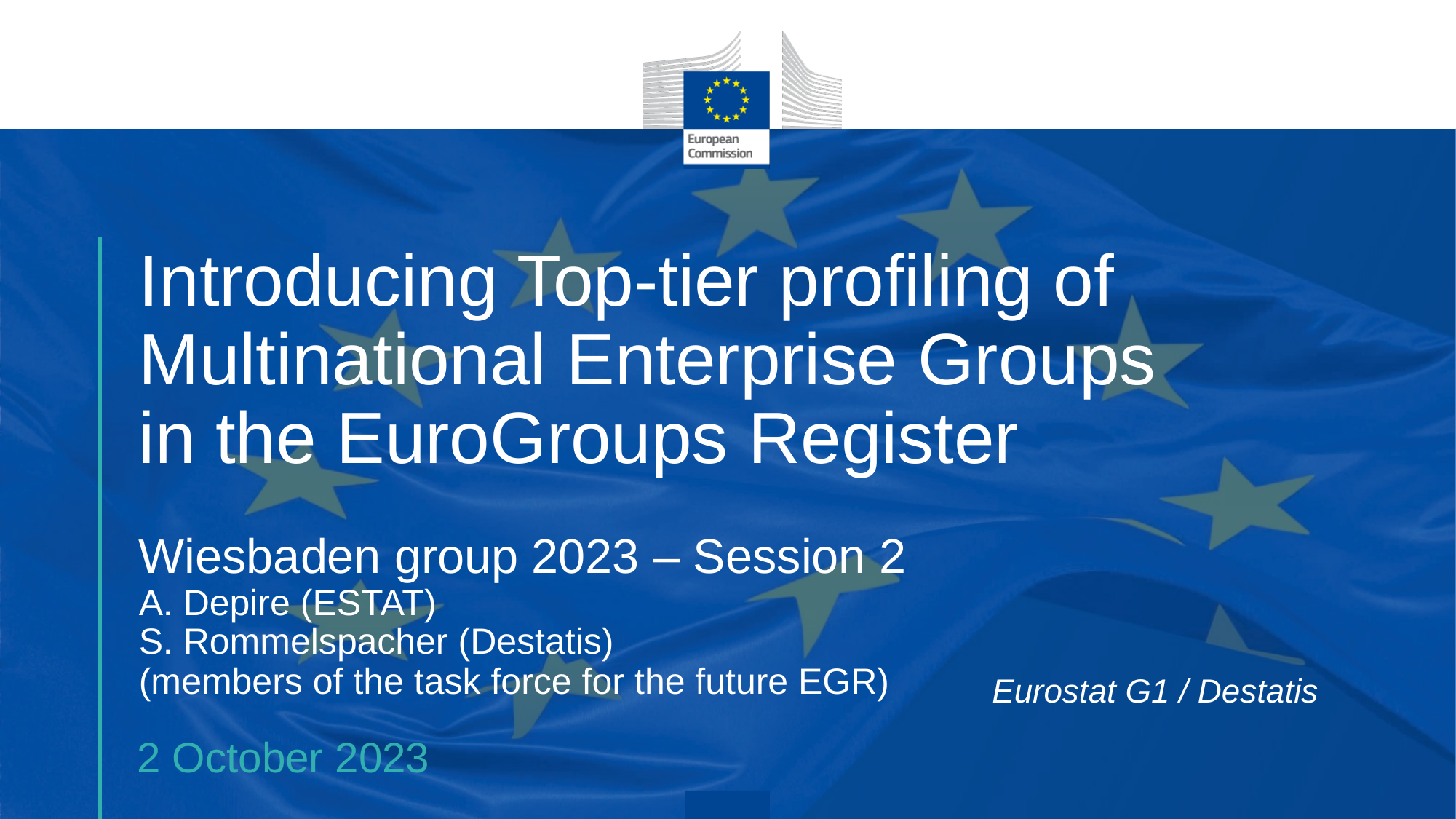

# Introducing Top-tier profiling of Multinational Enterprise Groups in the EuroGroups Register Wiesbaden group 2023 – Session 2 A. Depire (ESTAT) S. Rommelspacher (Destatis) (members of the task force for the future EGR)
Eurostat G1 / Destatis

2 October 2023